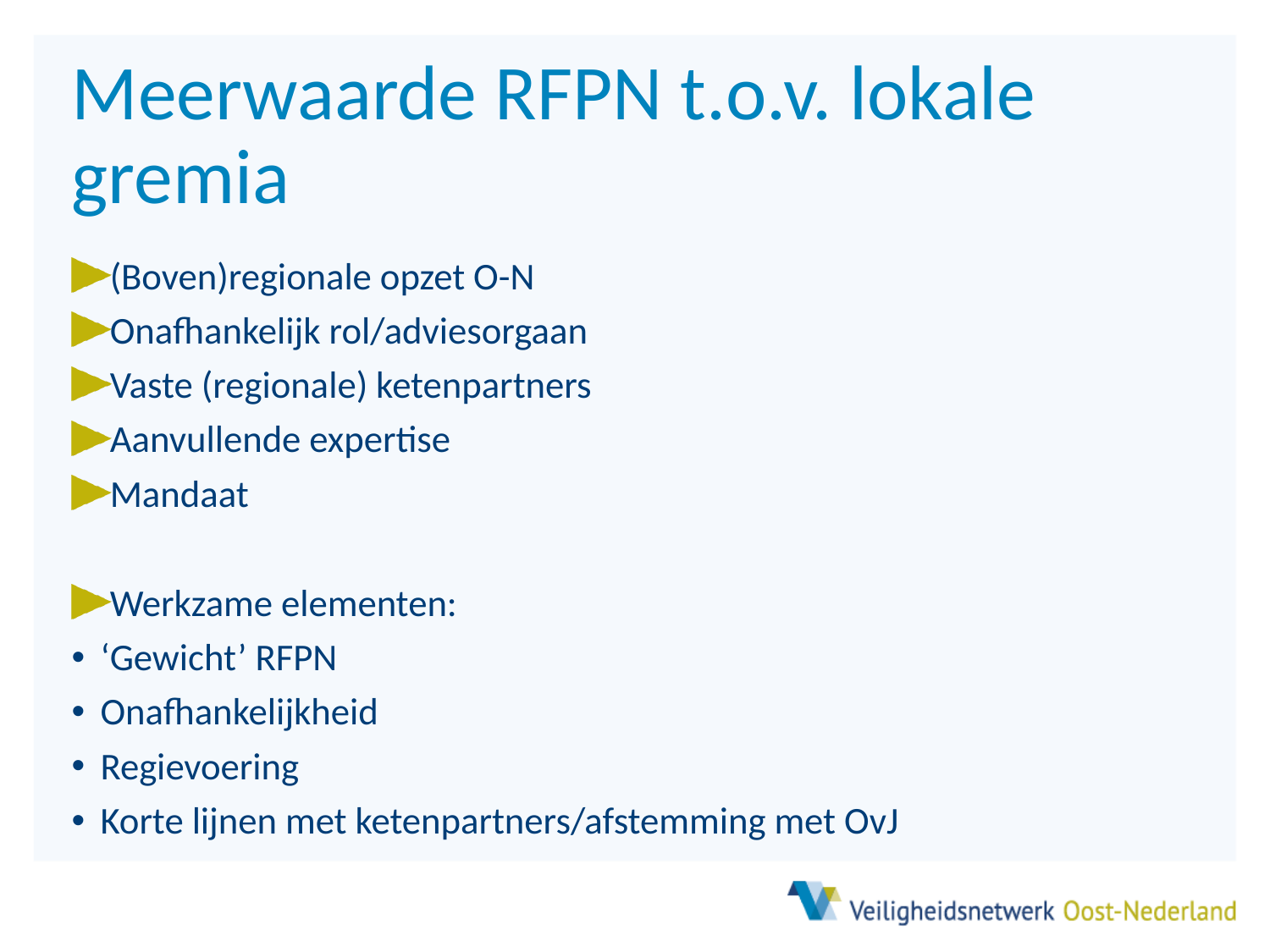

# Meerwaarde RFPN t.o.v. lokale gremia
(Boven)regionale opzet O-N
Onafhankelijk rol/adviesorgaan
Vaste (regionale) ketenpartners
Aanvullende expertise
Mandaat

Werkzame elementen:
‘Gewicht’ RFPN
Onafhankelijkheid
Regievoering
Korte lijnen met ketenpartners/afstemming met OvJ